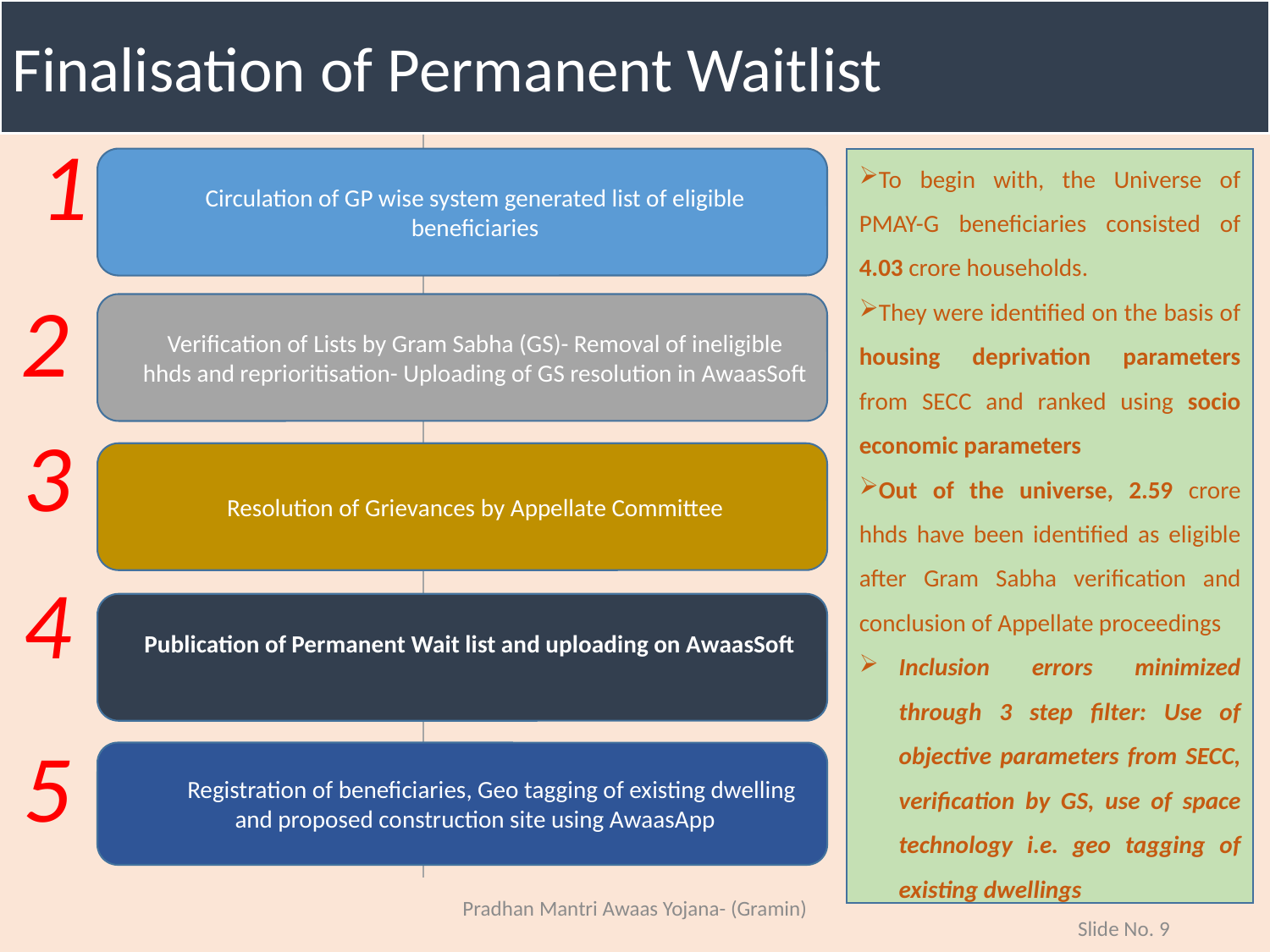

Finalisation of Permanent Waitlist
1
Circulation of GP wise system generated list of eligible beneficiaries
2
Verification of Lists by Gram Sabha (GS)- Removal of ineligible hhds and reprioritisation- Uploading of GS resolution in AwaasSoft
3
Resolution of Grievances by Appellate Committee
4
Publication of Permanent Wait list and uploading on AwaasSoft
5
      Registration of beneficiaries, Geo tagging of existing dwelling and proposed construction site using AwaasApp
To begin with, the Universe of PMAY-G beneficiaries consisted of 4.03 crore households.
They were identified on the basis of housing deprivation parameters from SECC and ranked using socio economic parameters
Out of the universe, 2.59 crore hhds have been identified as eligible after Gram Sabha verification and conclusion of Appellate proceedings
Inclusion errors minimized through 3 step filter: Use of objective parameters from SECC, verification by GS, use of space technology i.e. geo tagging of existing dwellings
Pradhan Mantri Awaas Yojana- (Gramin)
Slide No. 9